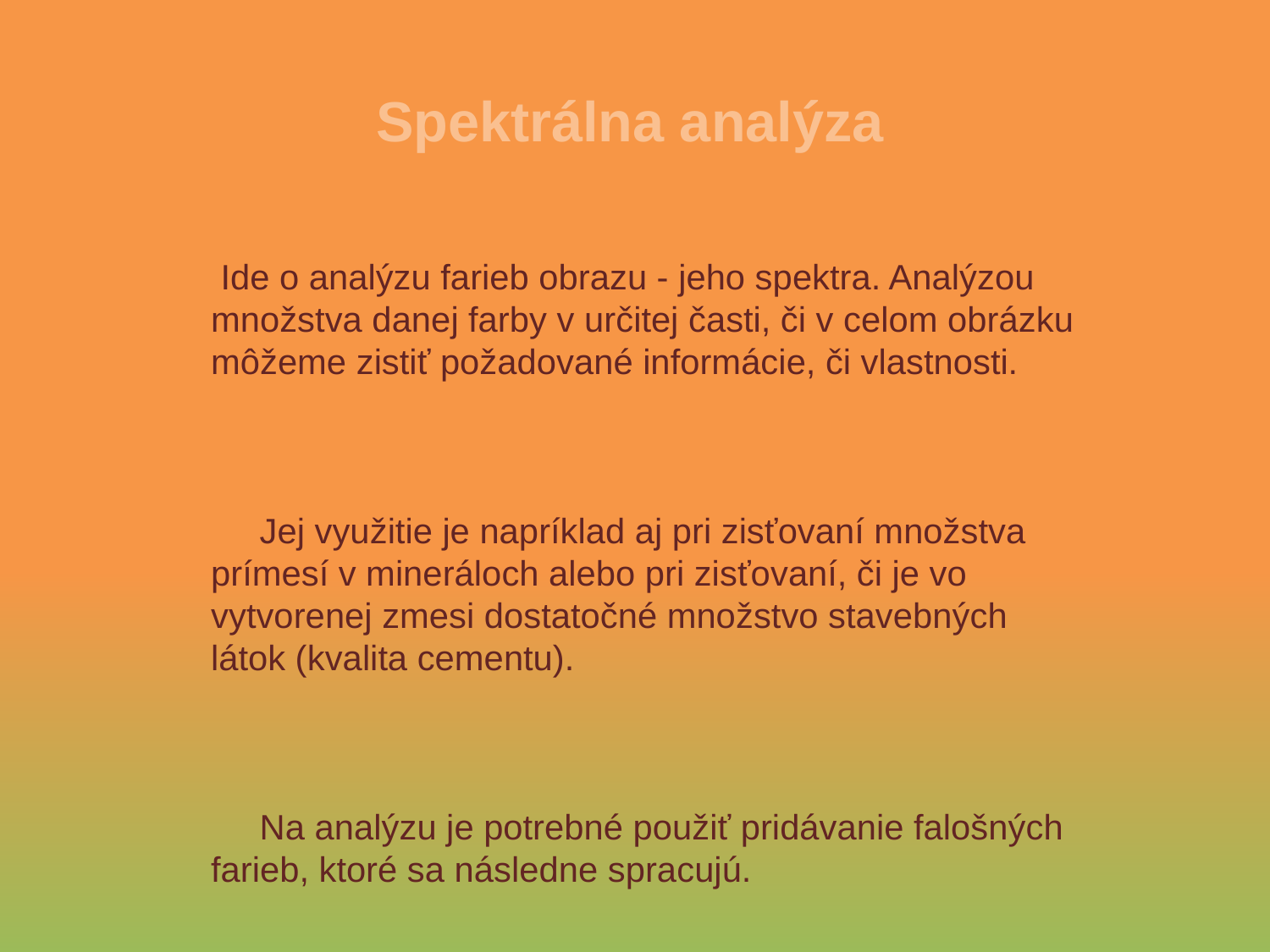

Spektrálna analýza
 Ide o analýzu farieb obrazu - jeho spektra. Analýzou množstva danej farby v určitej časti, či v celom obrázku môžeme zistiť požadované informácie, či vlastnosti.

     Jej využitie je napríklad aj pri zisťovaní množstva prímesí v mineráloch alebo pri zisťovaní, či je vo vytvorenej zmesi dostatočné množstvo stavebných látok (kvalita cementu).

     Na analýzu je potrebné použiť pridávanie falošných farieb, ktoré sa následne spracujú.